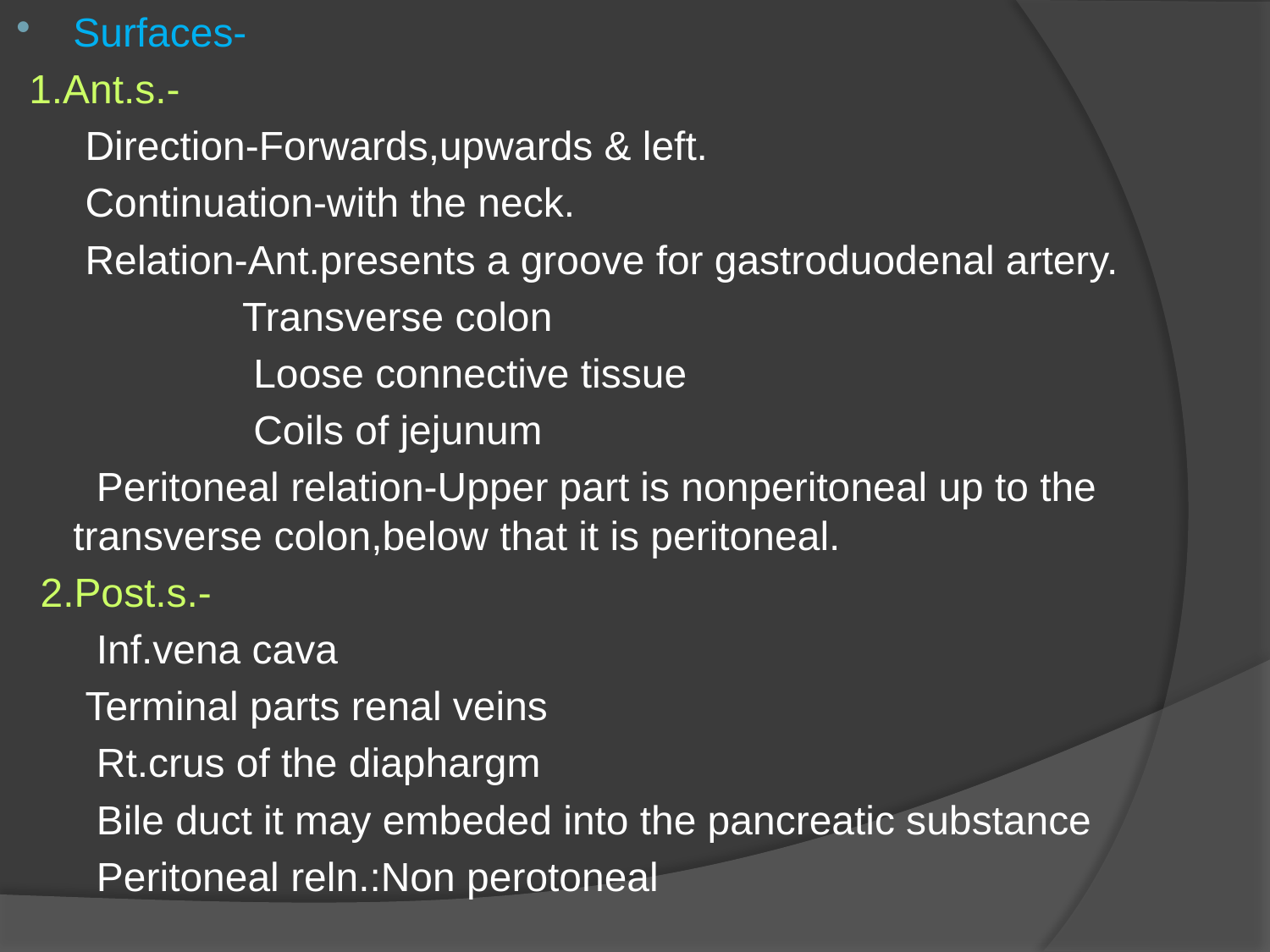

Surfaces-
 1.Ant.s.-
      Direction-Forwards,upwards & left.
      Continuation-with the neck.
      Relation-Ant.presents a groove for gastroduodenal artery.
                    Transverse colon
                     Loose connective tissue
                     Coils of jejunum
       Peritoneal relation-Upper part is nonperitoneal up to the transverse colon,below that it is peritoneal.
  2.Post.s.-
       Inf.vena cava
      Terminal parts renal veins
       Rt.crus of the diaphargm
       Bile duct it may embeded into the pancreatic substance
       Peritoneal reln.:Non perotoneal